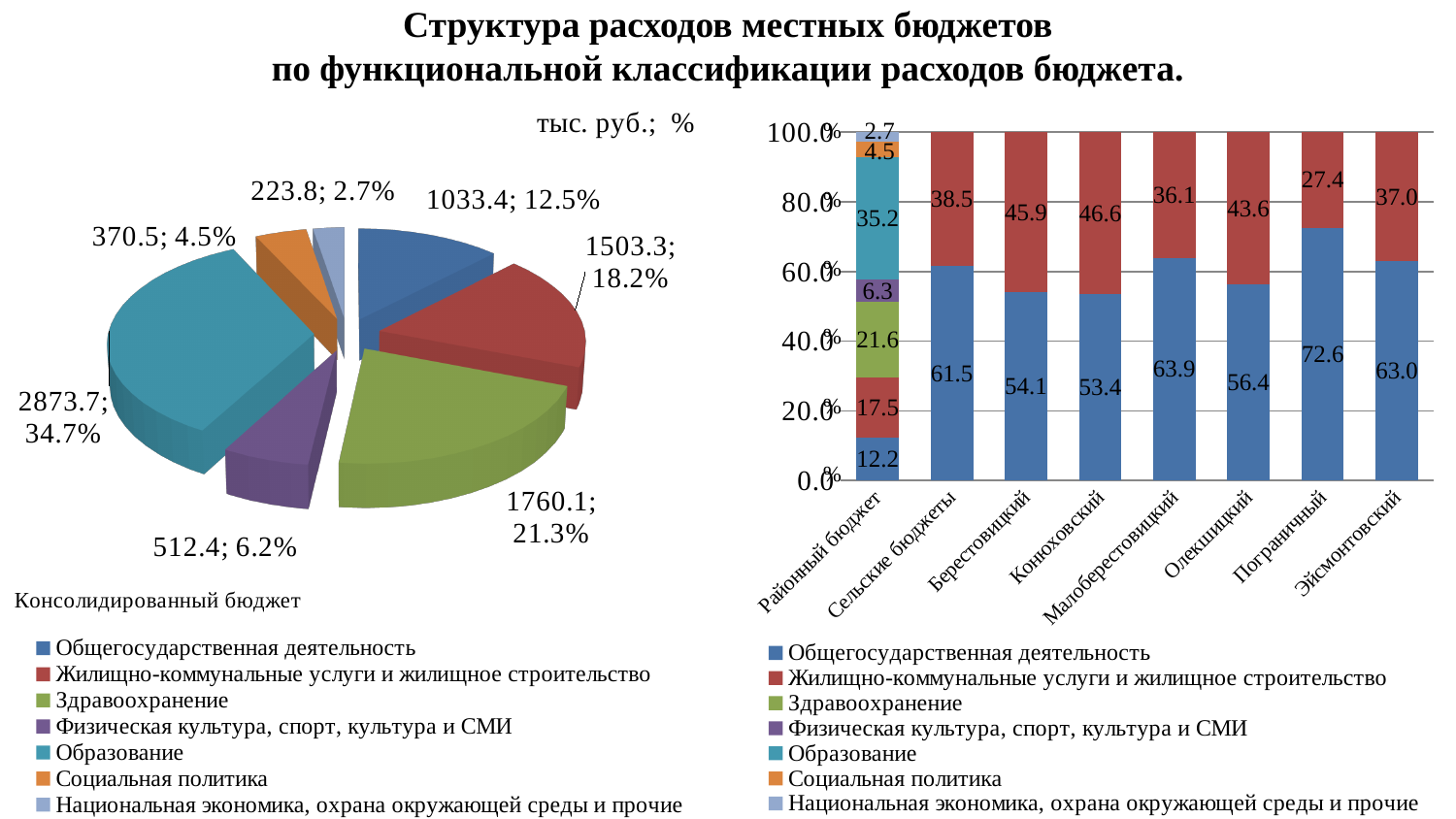

# Структура расходов местных бюджетов по функциональной классификации расходов бюджета.

[unsupported chart]

### Chart

| Category | Общегосударственная деятельность | Жилищно-коммунальные услуги и жилищное строительство | Здравоохранение | Физическая культура, спорт, культура и СМИ | Образование | Социальная политика | Национальная экономика, охрана окружающей среды и прочие |
|---|---|---|---|---|---|---|---|
| Районный бюджет | 12.2 | 17.5 | 21.6 | 6.3 | 35.2 | 4.5 | 2.7 |
| Сельские бюджеты | 61.5 | 38.5 | None | None | None | None | None |
| Берестовицкий | 54.1 | 45.9 | None | None | None | None | None |
| Конюховский | 53.4 | 46.6 | None | None | None | None | None |
| Малоберестовицкий | 63.9 | 36.1 | None | None | None | None | None |
| Олекшицкий | 56.4 | 43.6 | None | None | None | None | None |
| Пограничный | 72.6 | 27.4 | None | None | None | None | None |
| Эйсмонтовский | 63.0 | 37.0 | None | None | None | None | None |